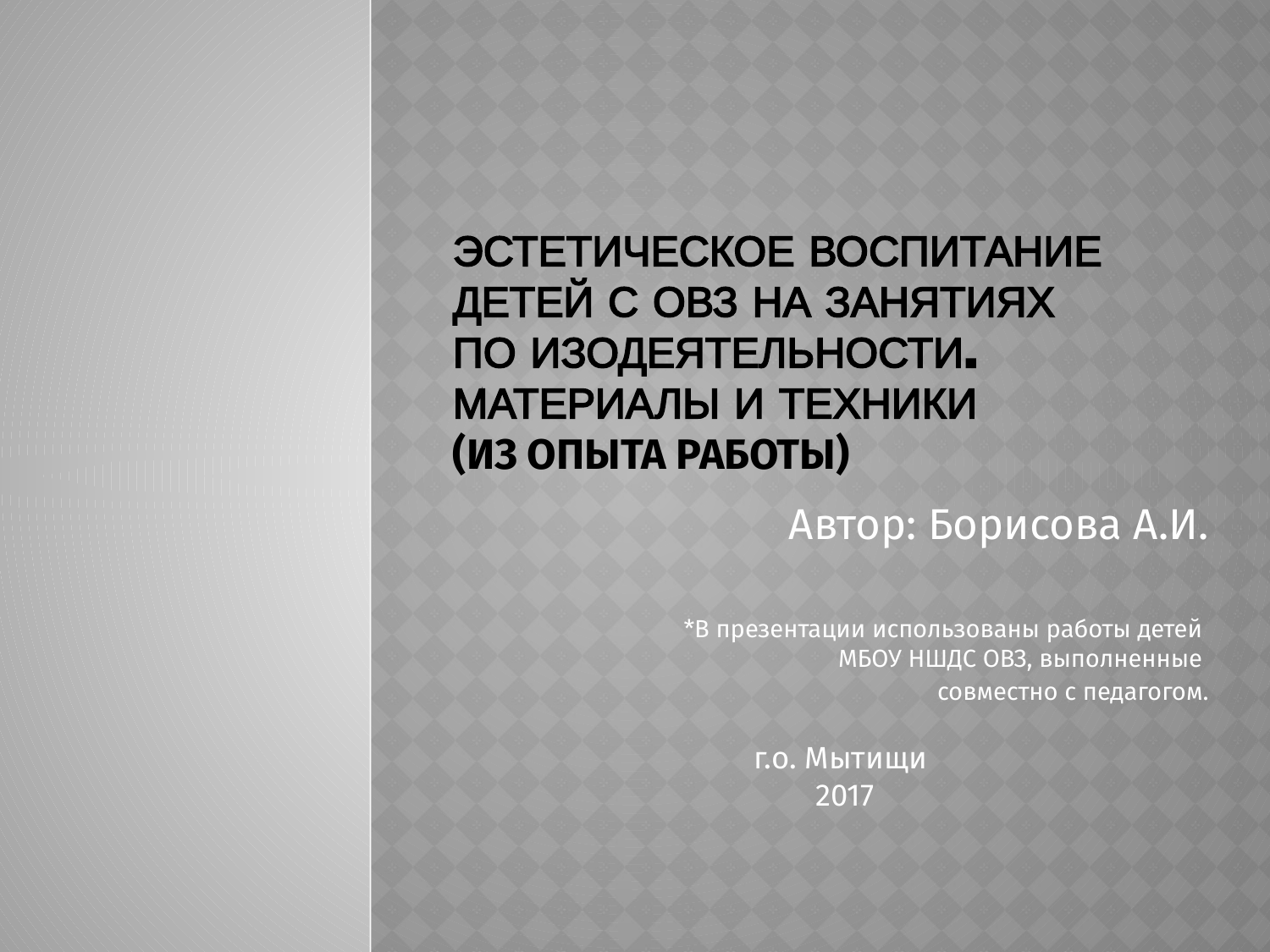

# Эстетическое воспитание детей с ОВЗ на занятиях по изодеятельности. Материалы и техники (Из опыта работы)
Автор: Борисова А.И.

*В презентации использованы работы детей
МБОУ НШДС ОВЗ, выполненные
совместно с педагогом.
г.о. Мытищи
2017